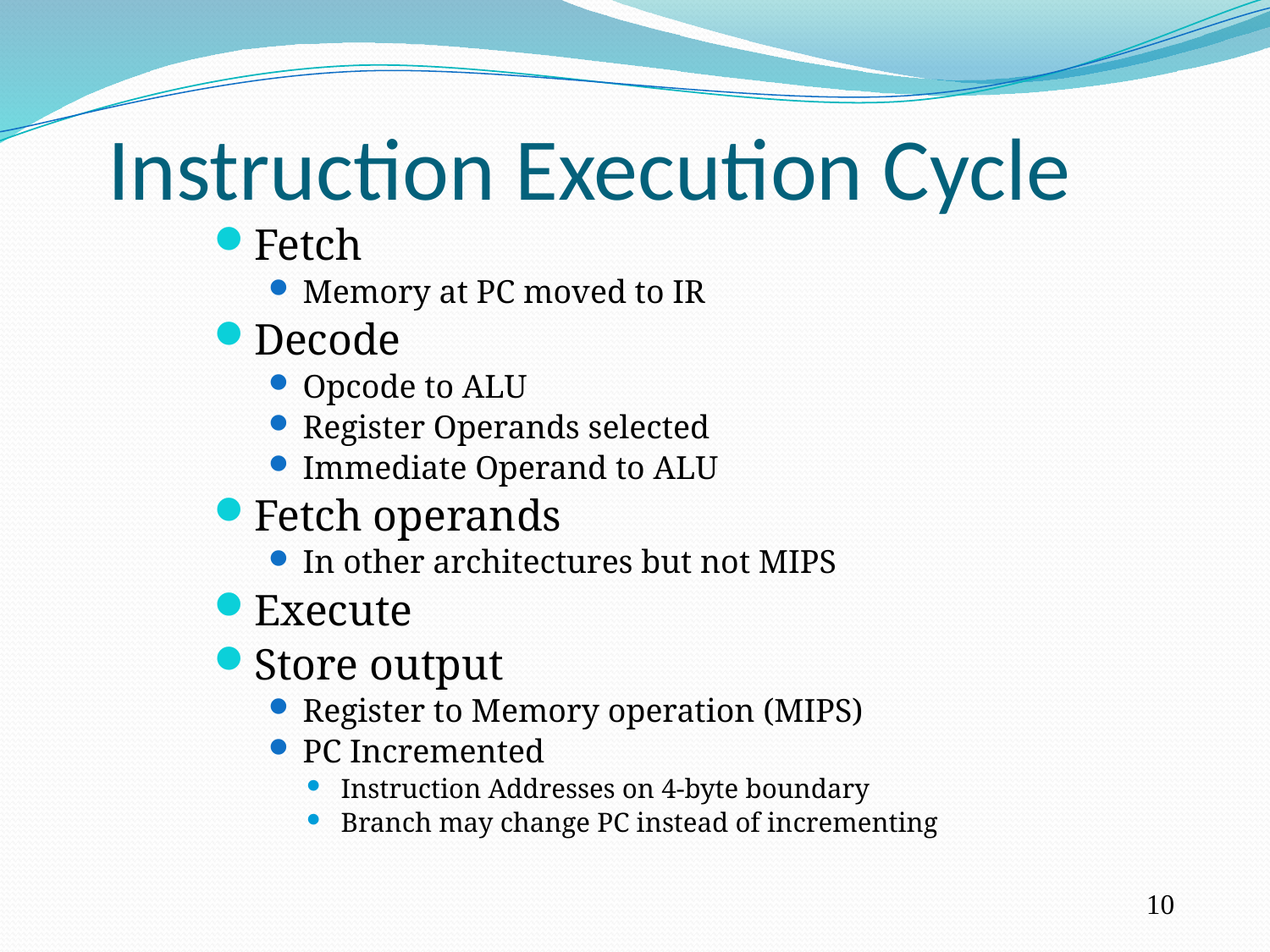

Instruction Execution Cycle

Fetch
Memory at PC moved to IR
Decode
Opcode to ALU
Register Operands selected
Immediate Operand to ALU
Fetch operands
In other architectures but not MIPS
Execute
Store output
Register to Memory operation (MIPS)
PC Incremented
Instruction Addresses on 4-byte boundary
Branch may change PC instead of incrementing
10